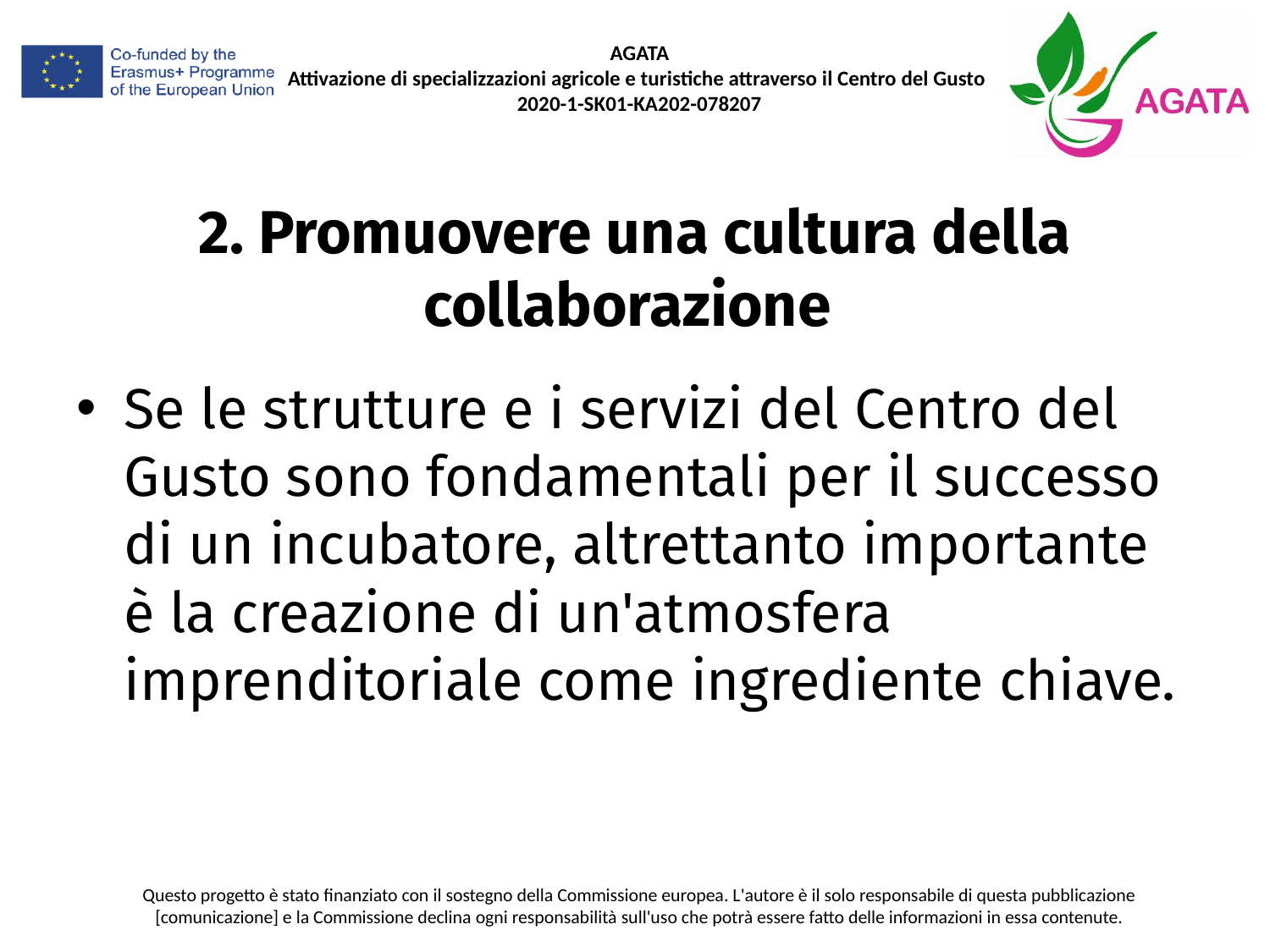

# 2. Promuovere una cultura della collaborazione
Se le strutture e i servizi del Centro del Gusto sono fondamentali per il successo di un incubatore, altrettanto importante è la creazione di un'atmosfera imprenditoriale come ingrediente chiave.